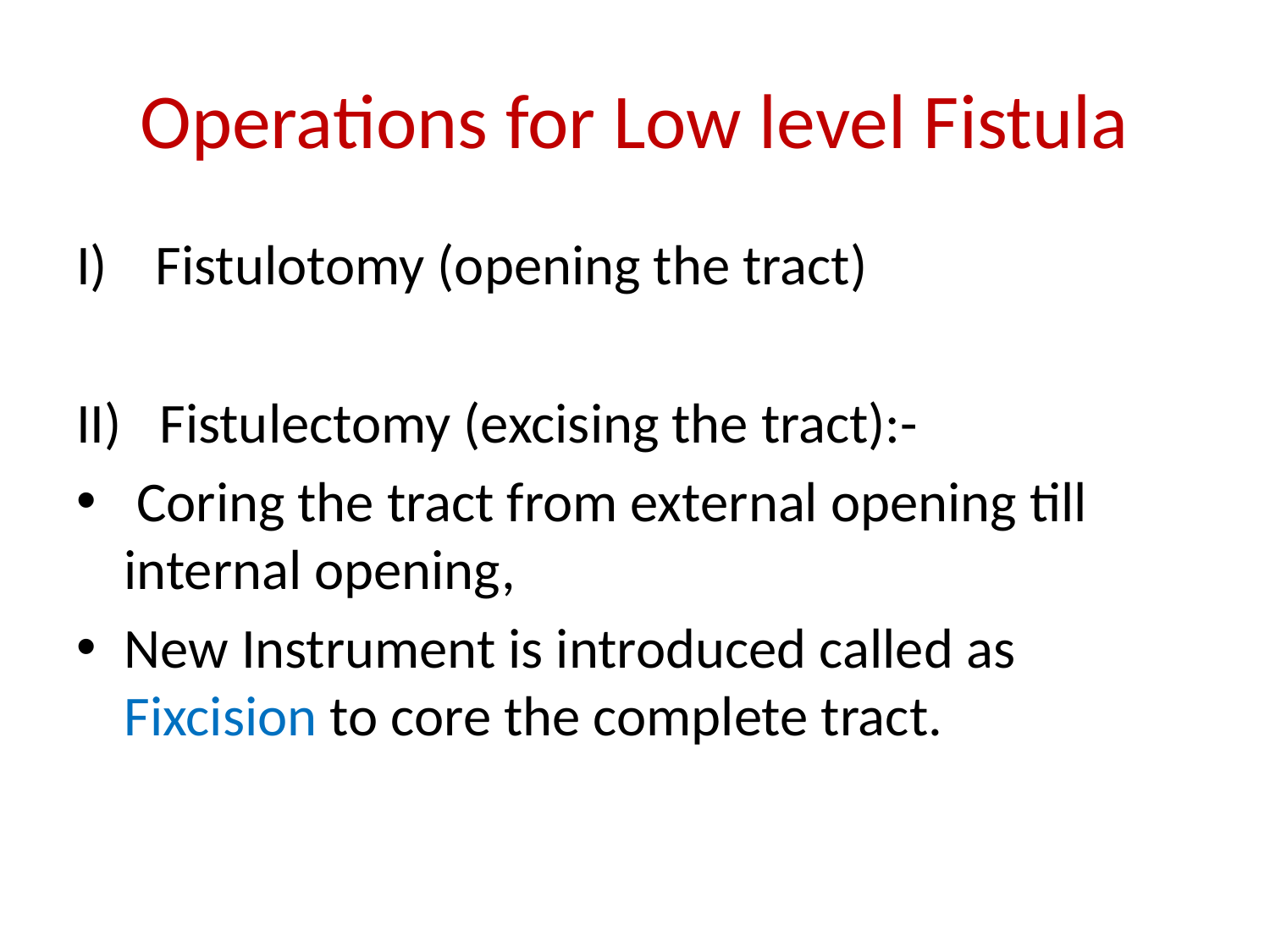

# Operations for Low level Fistula
Fistulotomy (opening the tract)

II)   Fistulectomy (excising the tract):-
 Coring the tract from external opening till internal opening,
New Instrument is introduced called as Fixcision to core the complete tract.